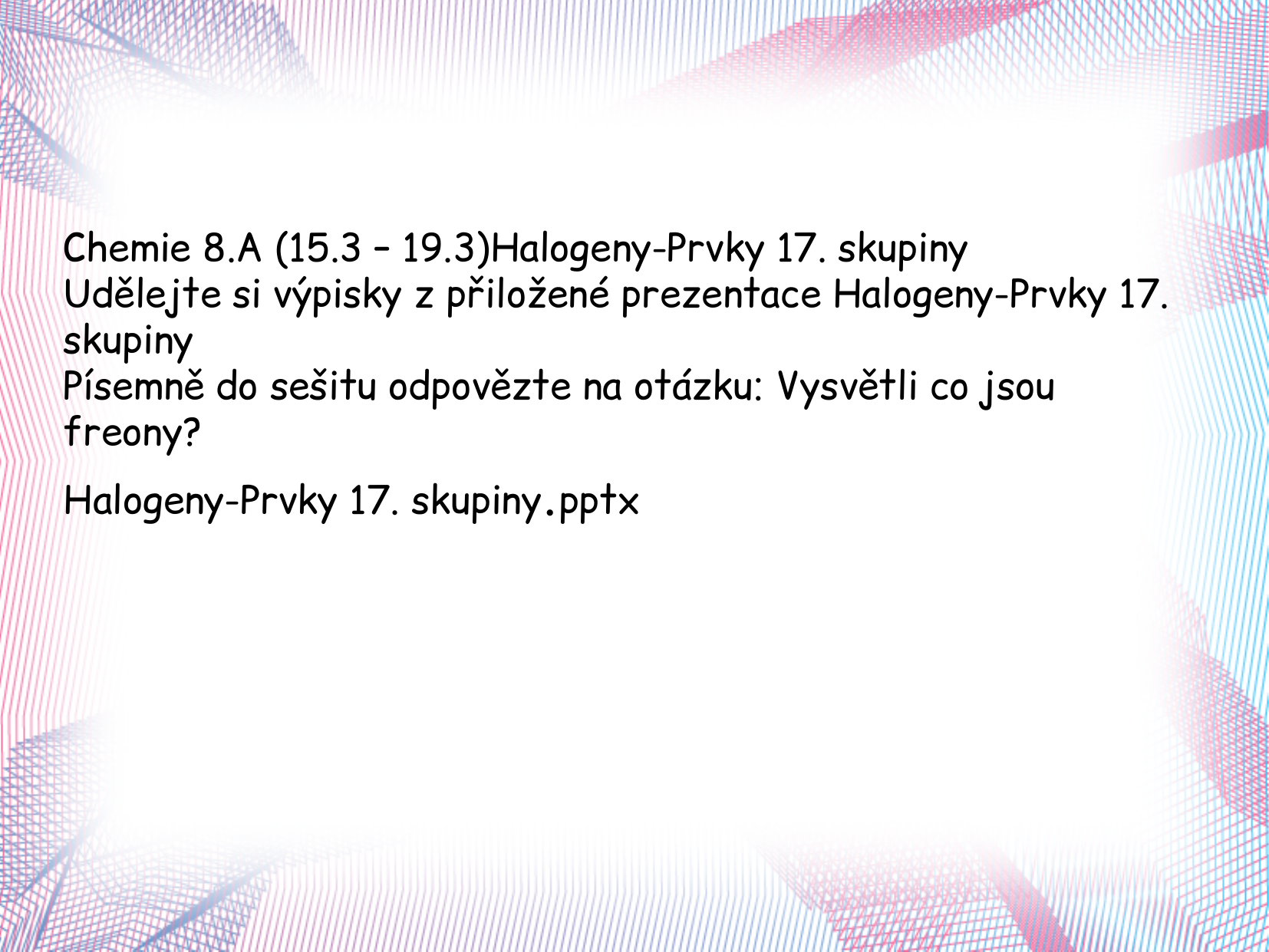

#
Chemie 8.A (15.3 – 19.3)Halogeny-Prvky 17. skupiny
Udělejte si výpisky z přiložené prezentace Halogeny-Prvky 17. skupiny
Písemně do sešitu odpovězte na otázku: Vysvětli co jsou freony?
Halogeny-Prvky 17. skupiny.pptx